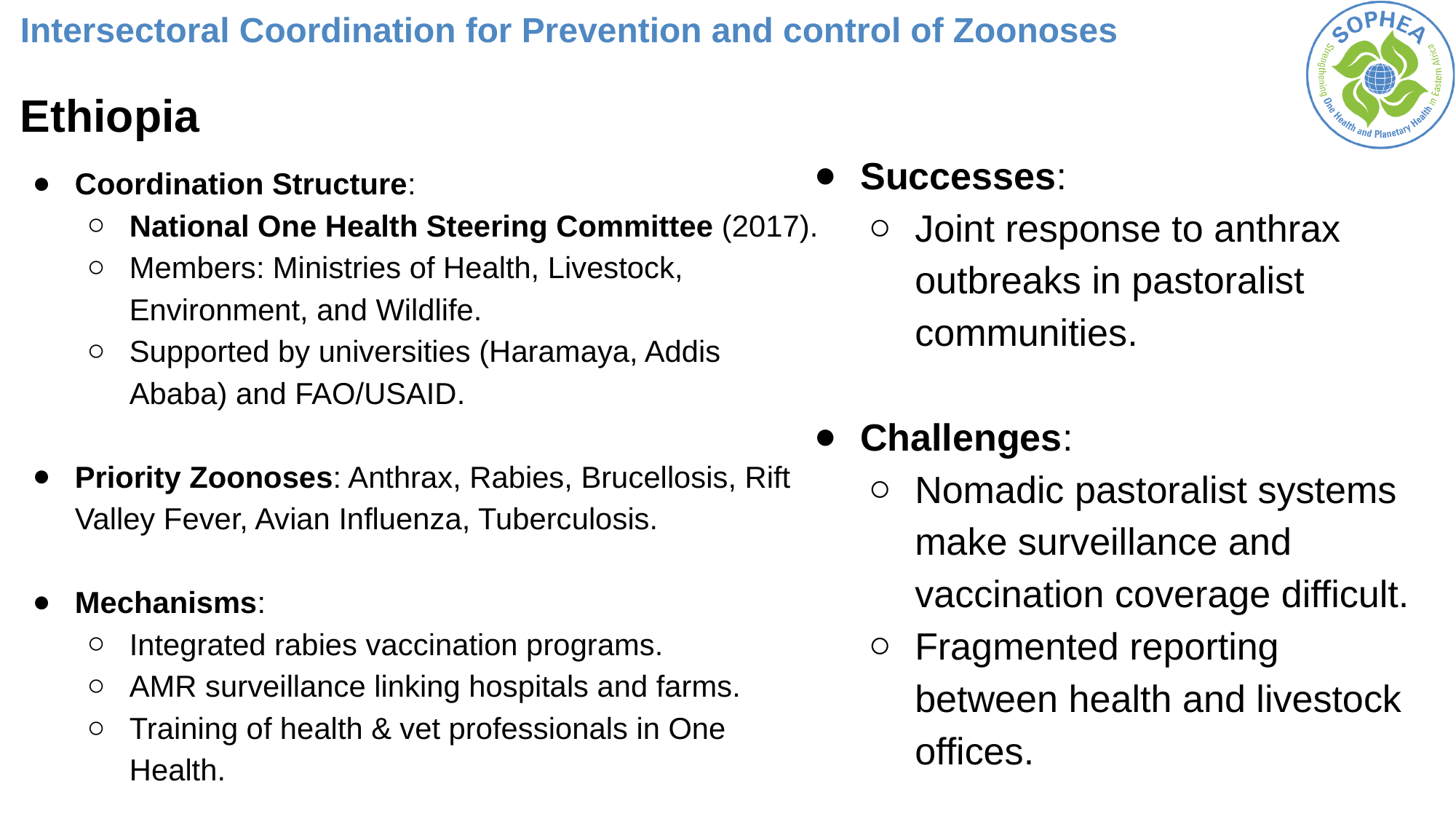

# Intersectoral Coordination for Prevention and control of Zoonoses

Ethiopia
Coordination Structure:
National One Health Steering Committee (2017).
Members: Ministries of Health, Livestock, Environment, and Wildlife.
Supported by universities (Haramaya, Addis Ababa) and FAO/USAID.
Priority Zoonoses: Anthrax, Rabies, Brucellosis, Rift Valley Fever, Avian Influenza, Tuberculosis.
Mechanisms:
Integrated rabies vaccination programs.
AMR surveillance linking hospitals and farms.
Training of health & vet professionals in One Health.

Successes:
Joint response to anthrax outbreaks in pastoralist communities.
Challenges:
Nomadic pastoralist systems make surveillance and vaccination coverage difficult.
Fragmented reporting between health and livestock offices.